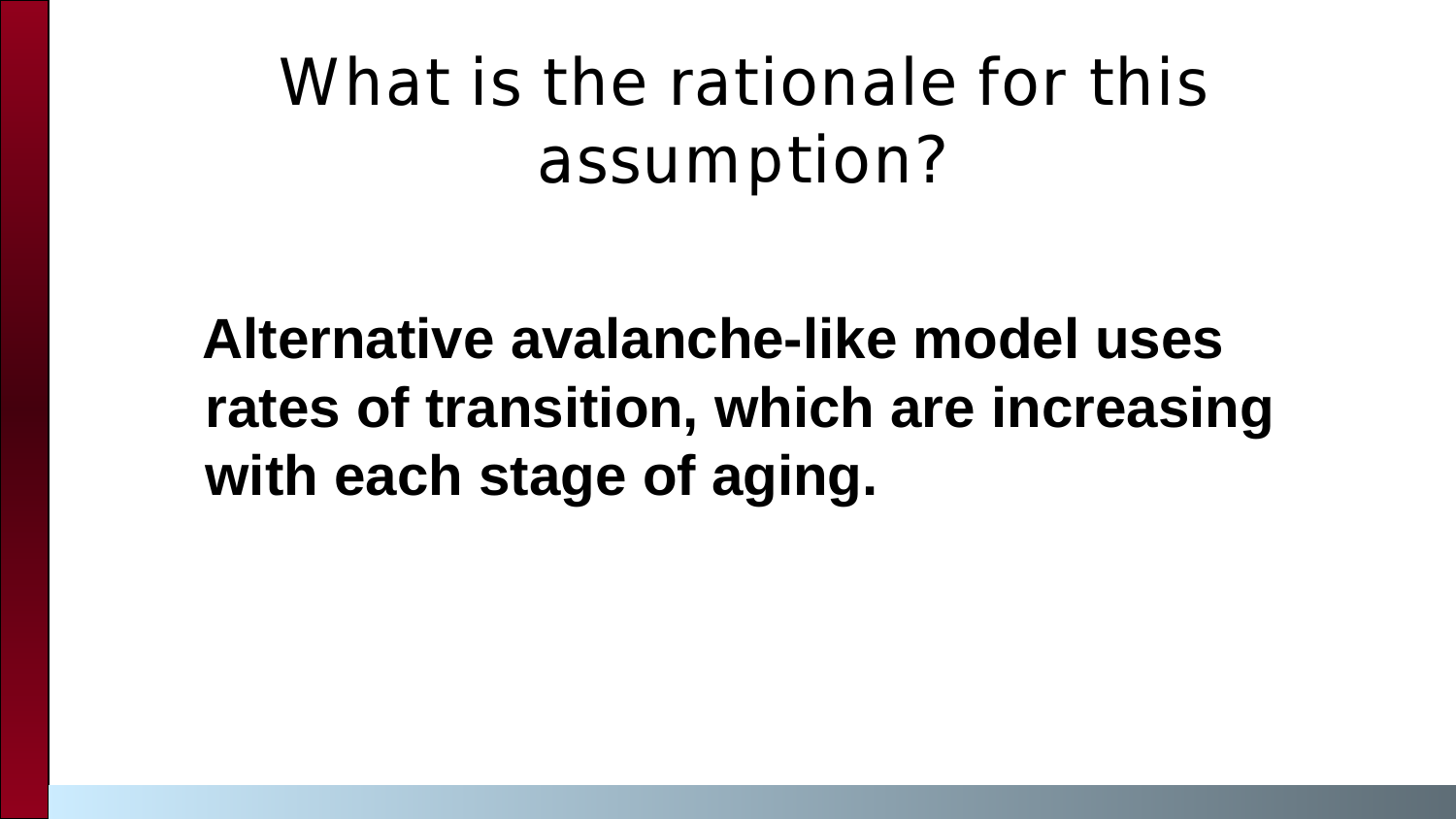

# What is the rationale for this assumption?

     Alternative avalanche-like model uses rates of transition, which are increasing with each stage of aging.